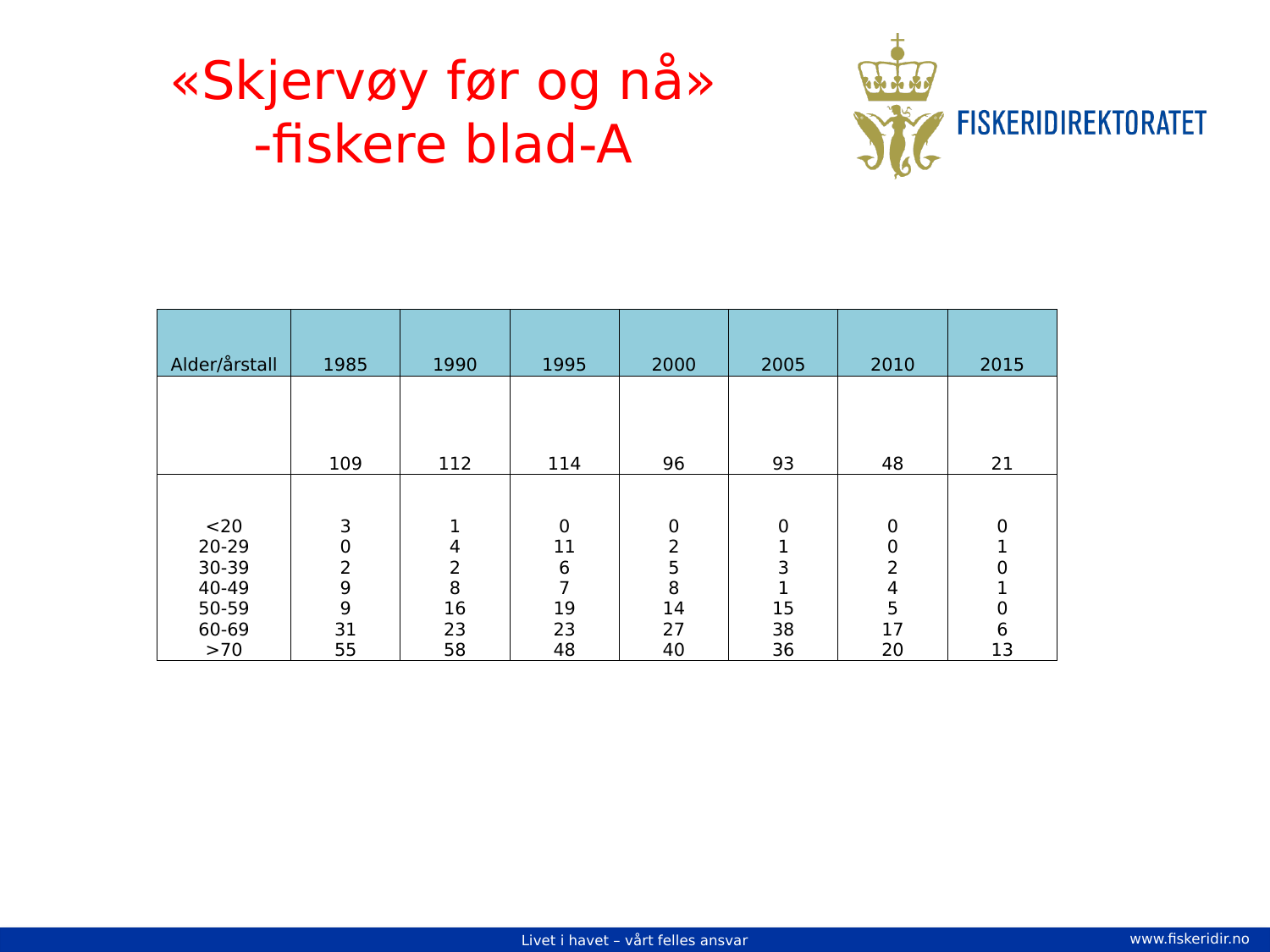

# «Skjervøy før og nå» -fiskere blad-A
| Alder/årstall | 1985 | 1990 | 1995 | 2000 | 2005 | 2010 | 2015 |
| --- | --- | --- | --- | --- | --- | --- | --- |
|  | 109 | 112 | 114 | 96 | 93 | 48 | 21 |
| <20 20-29 30-39 40-49 50-59 60-69 >70 | 3 0 2 9 9 31 55 | 1 4 2 8 16 23 58 | 0 11 6 7 19 23 48 | 0 2 5 8 14 27 40 | 0 1 3 1 15 38 36 | 0 0 2 4 5 17 20 | 0 1 0 1 0 6 13 |